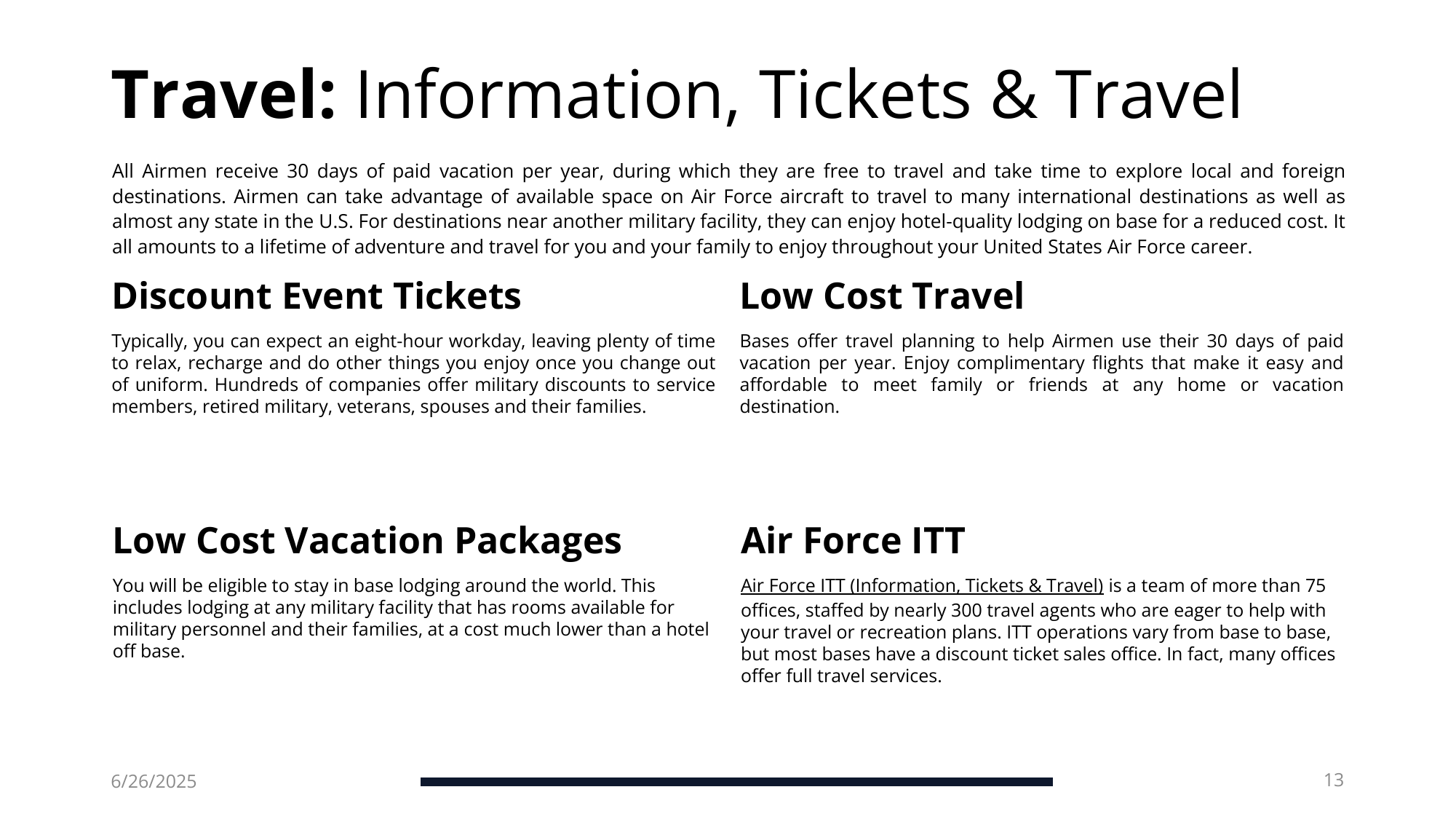

# Travel: Information, Tickets & Travel
All Airmen receive 30 days of paid vacation per year, during which they are free to travel and take time to explore local and foreign destinations. Airmen can take advantage of available space on Air Force aircraft to travel to many international destinations as well as almost any state in the U.S. For destinations near another military facility, they can enjoy hotel-quality lodging on base for a reduced cost. It all amounts to a lifetime of adventure and travel for you and your family to enjoy throughout your United States Air Force career.
Low Cost Travel
Discount Event Tickets
Bases offer travel planning to help Airmen use their 30 days of paid vacation per year. Enjoy complimentary flights that make it easy and affordable to meet family or friends at any home or vacation destination.
Typically, you can expect an eight-hour workday, leaving plenty of time to relax, recharge and do other things you enjoy once you change out of uniform. Hundreds of companies offer military discounts to service members, retired military, veterans, spouses and their families.
Air Force ITT
Low Cost Vacation Packages
Air Force ITT (Information, Tickets & Travel) is a team of more than 75 offices, staffed by nearly 300 travel agents who are eager to help with your travel or recreation plans. ITT operations vary from base to base, but most bases have a discount ticket sales office. In fact, many offices offer full travel services.
You will be eligible to stay in base lodging around the world. This includes lodging at any military facility that has rooms available for military personnel and their families, at a cost much lower than a hotel off base.
6/26/2025
13